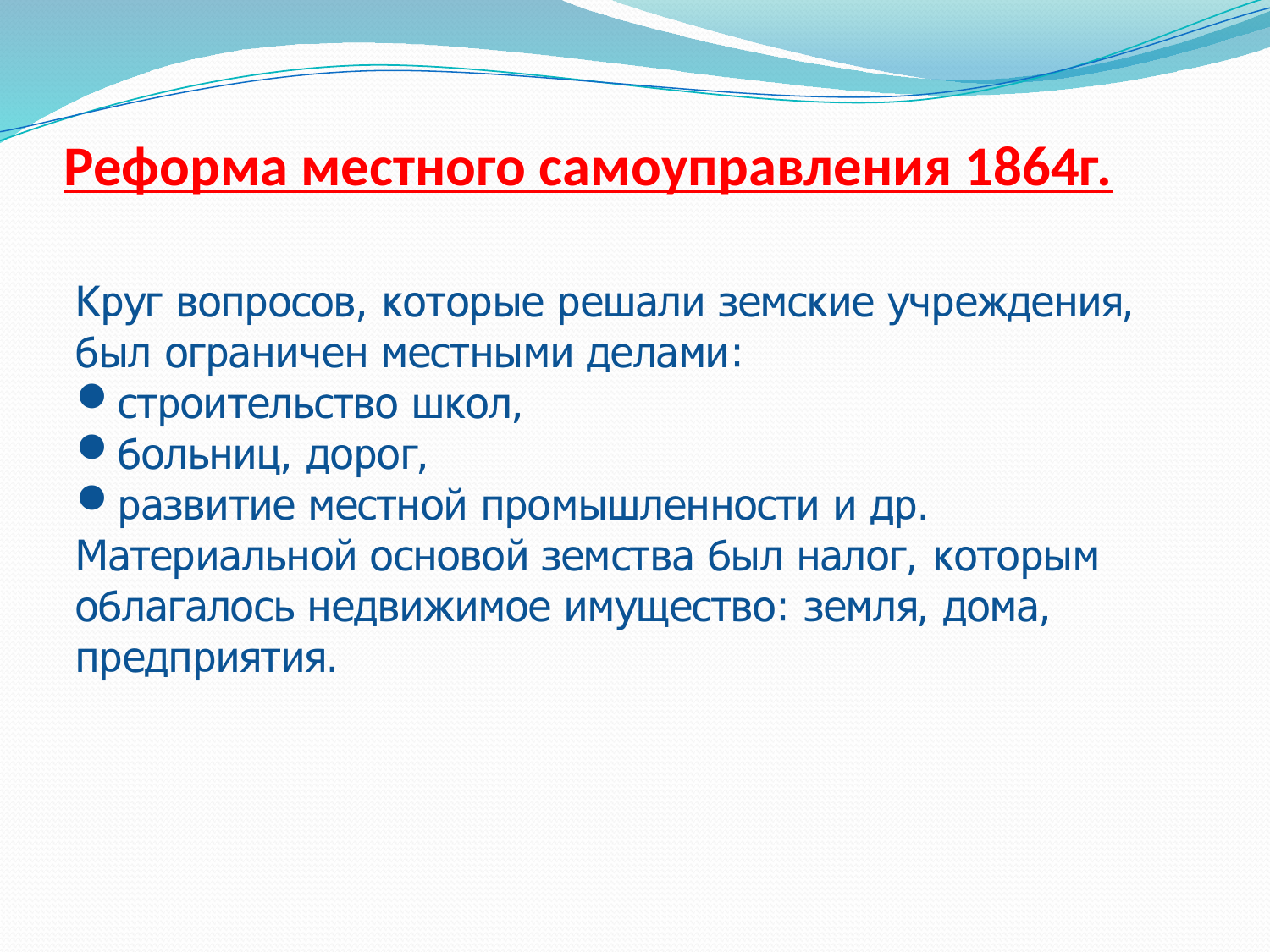

# Реформа местного самоуправления 1864г.
Круг вопросов, которые решали земские учреждения, был ограничен местными делами:
строительство школ,
больниц, дорог,
развитие местной промышленности и др.
Материальной основой земства был налог, которым облагалось недвижимое имущество: земля, дома, предприятия.